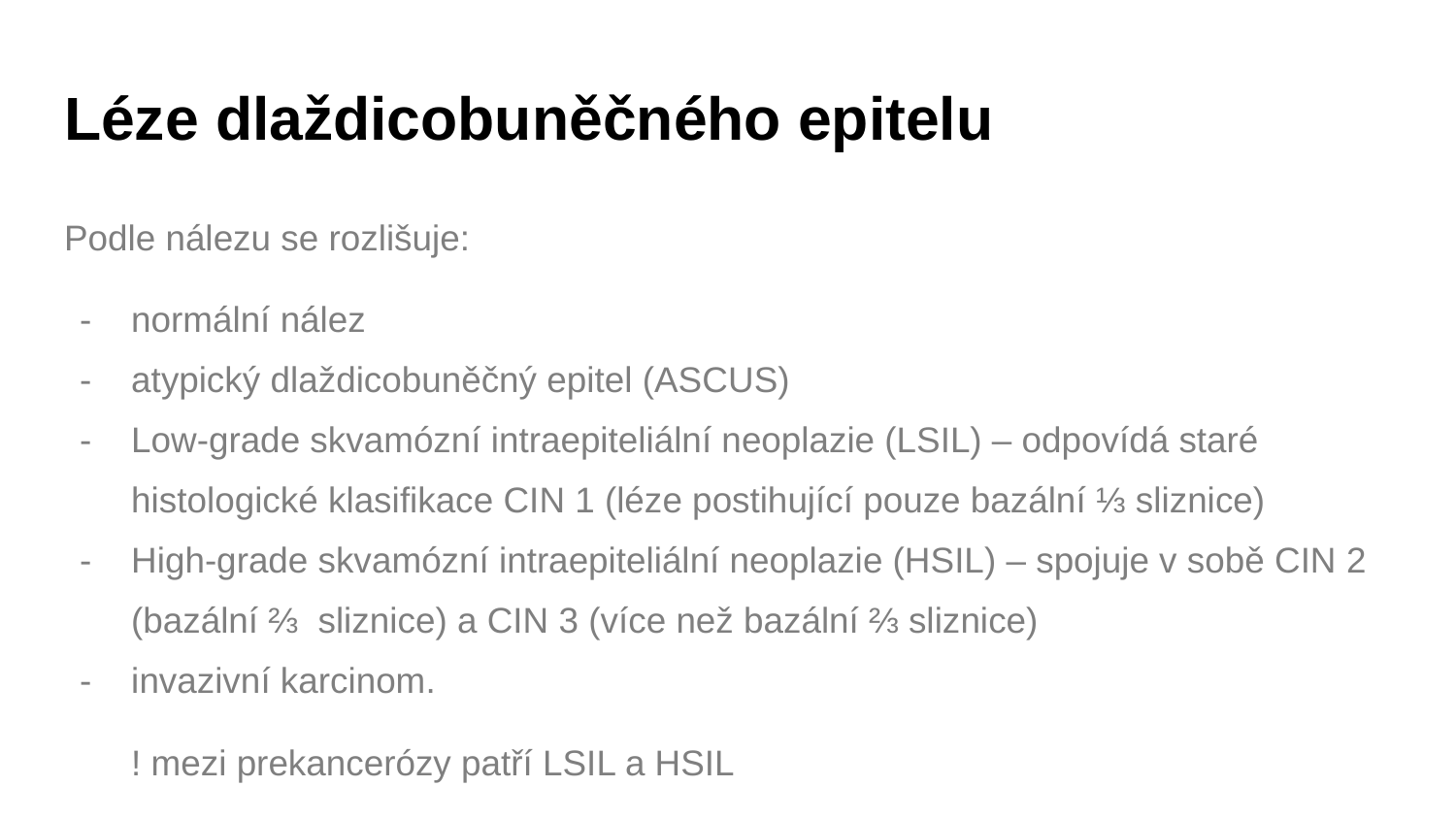

# Léze dlaždicobuněčného epitelu
Podle nálezu se rozlišuje:
normální nález
atypický dlaždicobuněčný epitel (ASCUS)
Low-grade skvamózní intraepiteliální neoplazie (LSIL) – odpovídá staré histologické klasifikace CIN 1 (léze postihující pouze bazální ⅓ sliznice)
High-grade skvamózní intraepiteliální neoplazie (HSIL) – spojuje v sobě CIN 2 (bazální ⅔  sliznice) a CIN 3 (více než bazální ⅔ sliznice)
invazivní karcinom.
! mezi prekancerózy patří LSIL a HSIL